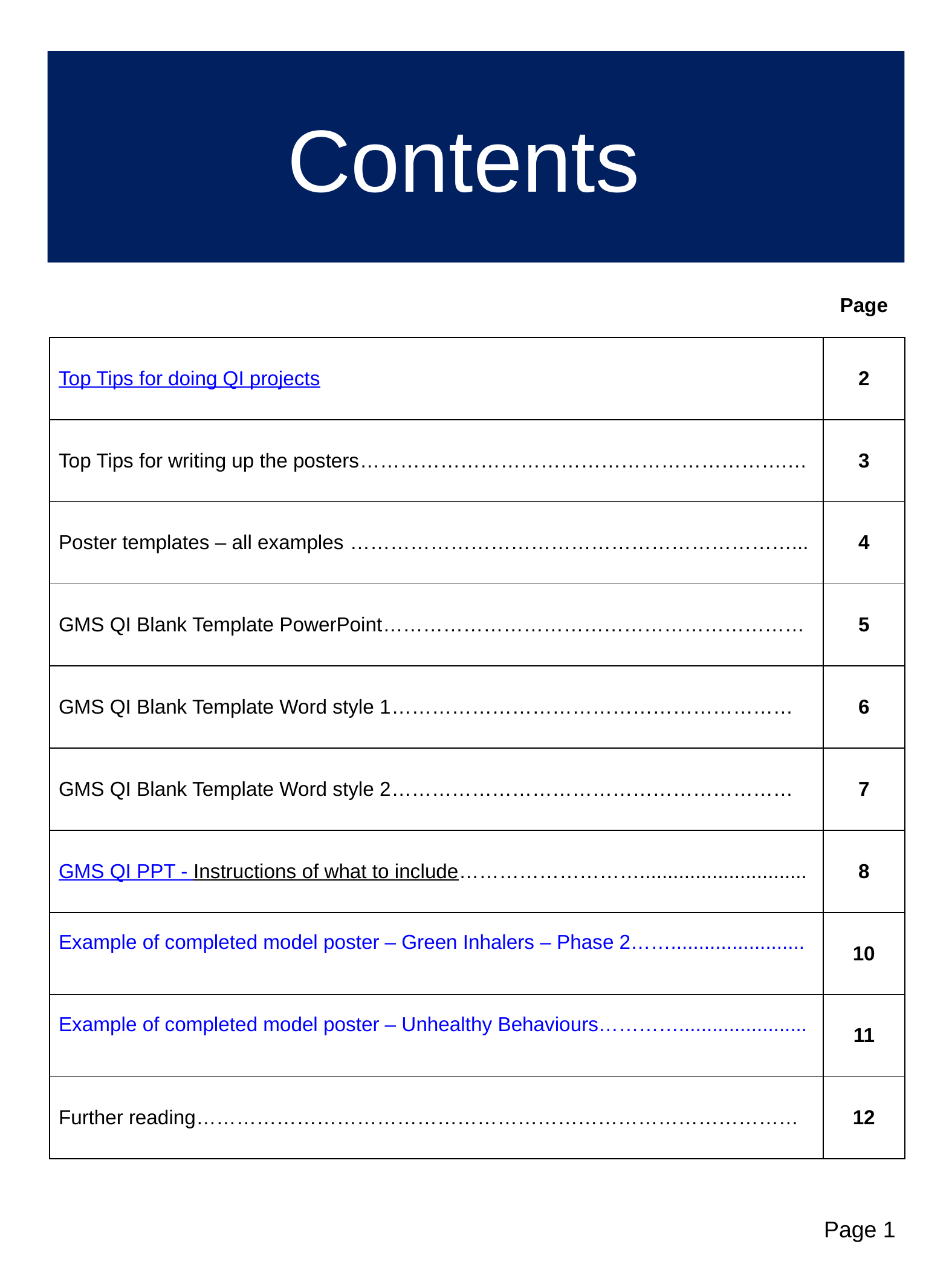

# Contents
|  | Page |
| --- | --- |
| Top Tips for doing QI projects | 2 |
| Top Tips for writing up the posters……………………………………………………….… | 3 |
| Poster templates – all examples …………………………………………………………... | 4 |
| GMS QI Blank Template PowerPoint……………………………………………………… | 5 |
| GMS QI Blank Template Word style 1…………………………………………………… | 6 |
| GMS QI Blank Template Word style 2…………………………………………………… | 7 |
| GMS QI PPT - Instructions of what to include……………………….............................. | 8 |
| Example of completed model poster – Green Inhalers – Phase 2……........................ | 10 |
| Example of completed model poster – Unhealthy Behaviours…………....................... | 11 |
| Further reading……………………………………………………………………………… | 12 |

Page 1